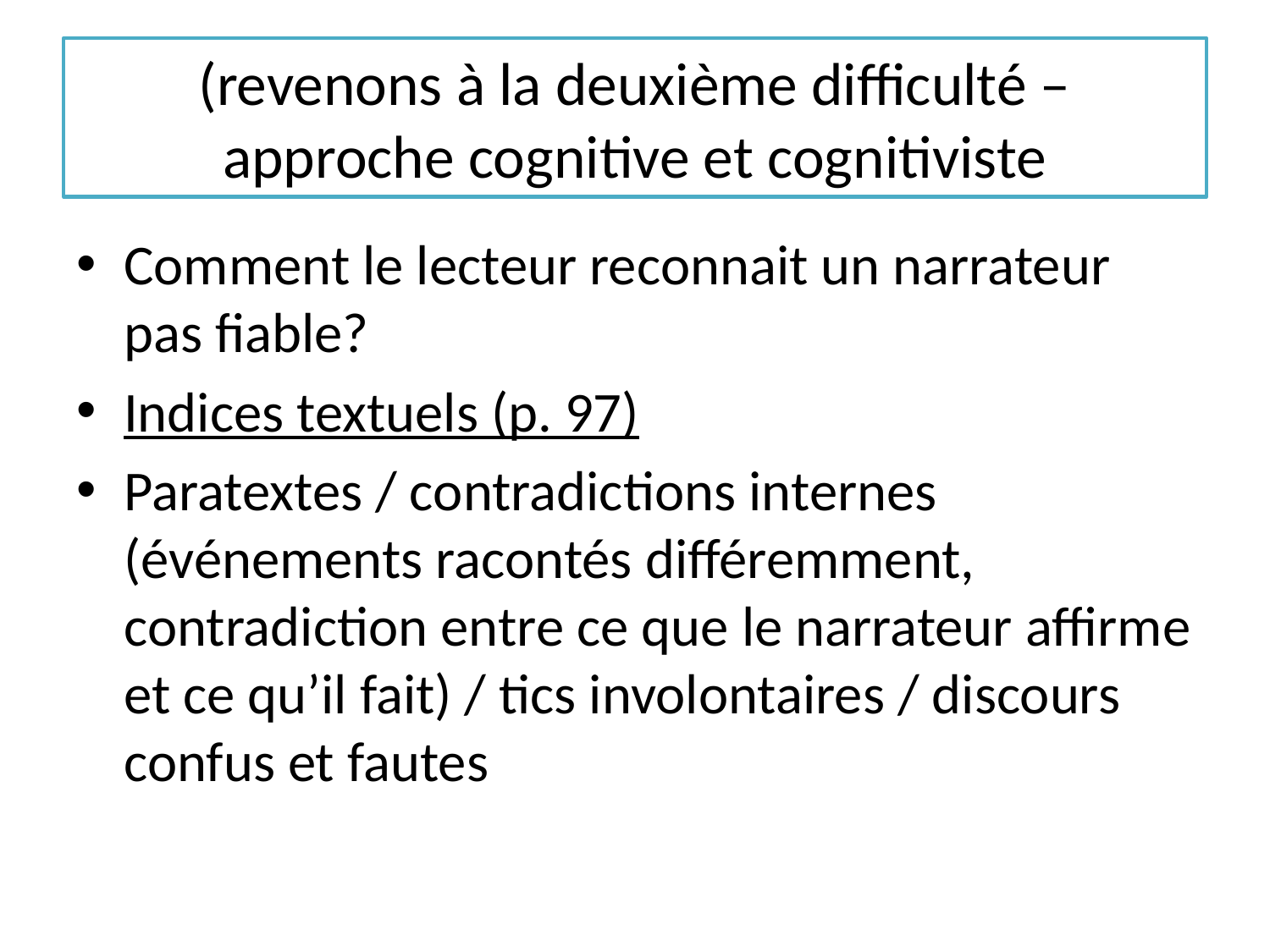

# (revenons à la deuxième difficulté – approche cognitive et cognitiviste
Comment le lecteur reconnait un narrateur pas fiable?
Indices textuels (p. 97)
Paratextes / contradictions internes (événements racontés différemment, contradiction entre ce que le narrateur affirme et ce qu’il fait) / tics involontaires / discours confus et fautes